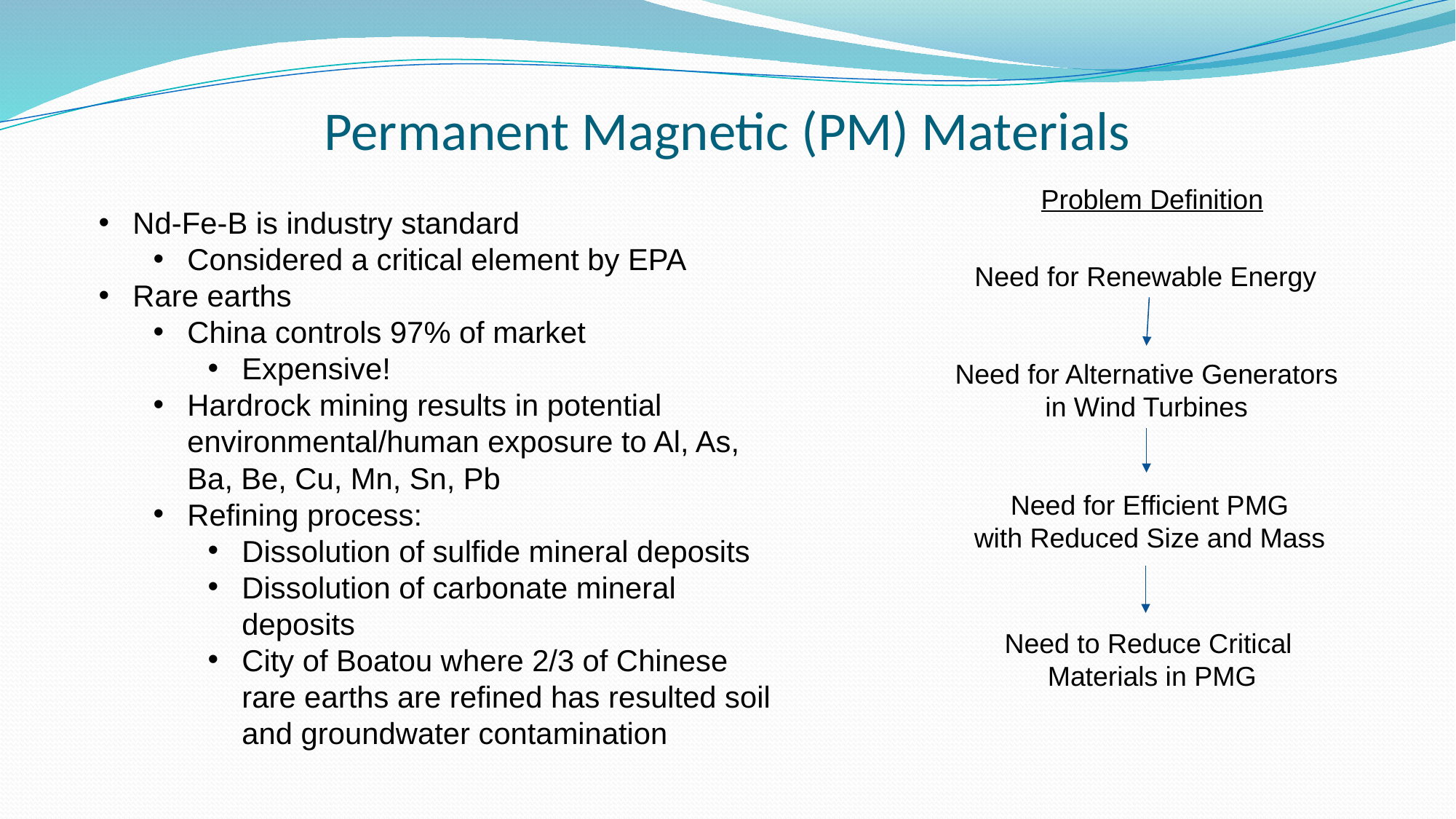

# Permanent Magnetic (PM) Materials
Problem Definition
Nd-Fe-B is industry standard
Considered a critical element by EPA
Rare earths
China controls 97% of market
Expensive!
Hardrock mining results in potential environmental/human exposure to Al, As, Ba, Be, Cu, Mn, Sn, Pb
Refining process:
Dissolution of sulfide mineral deposits
Dissolution of carbonate mineral deposits
City of Boatou where 2/3 of Chinese rare earths are refined has resulted soil and groundwater contamination

Need for Renewable Energy
Need for Alternative Generators
in Wind Turbines
Need for Efficient PMG
with Reduced Size and Mass
Need to Reduce Critical
Materials in PMG